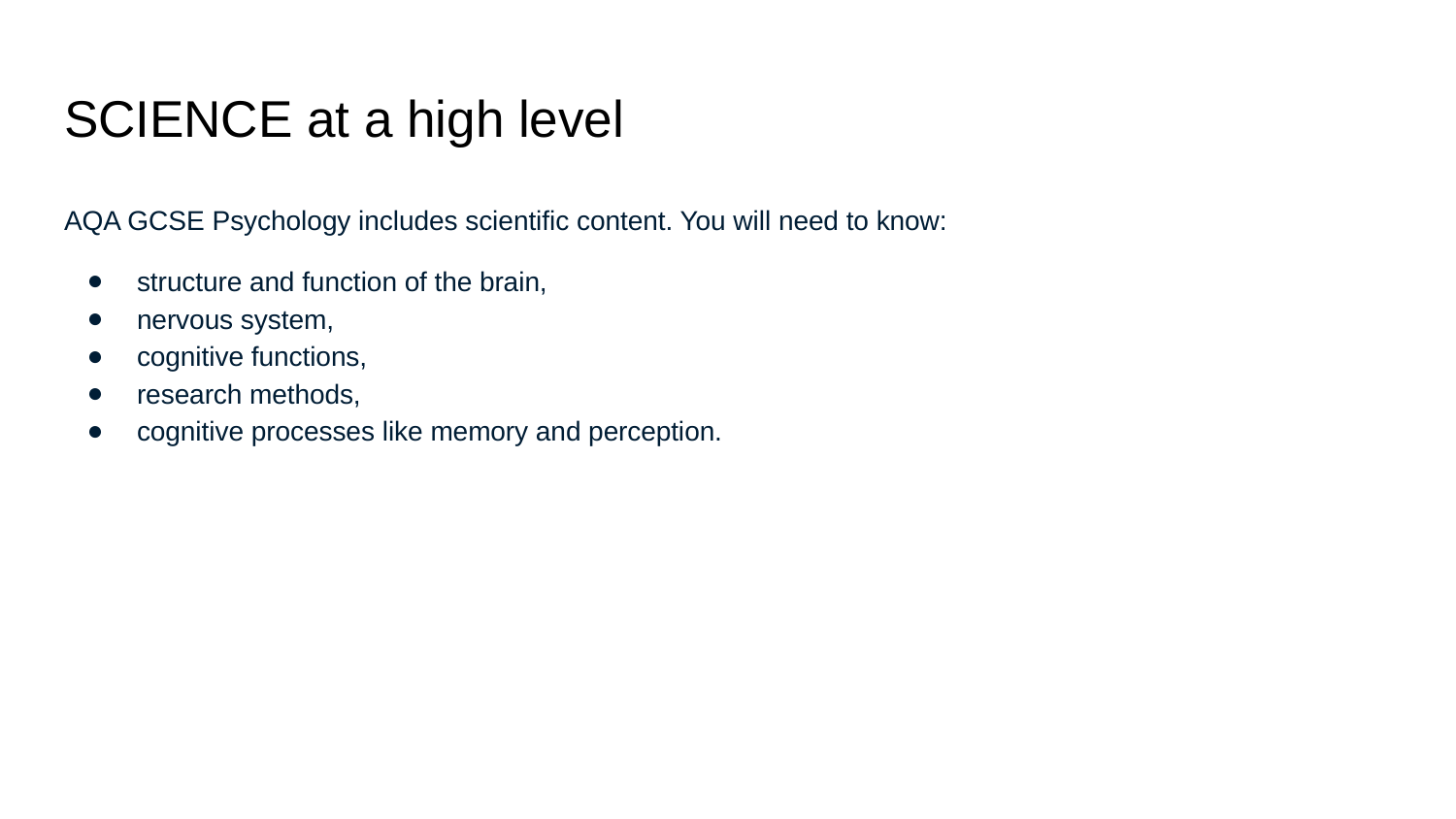

# SCIENCE at a high level
AQA GCSE Psychology includes scientific content. You will need to know:
structure and function of the brain,
nervous system,
cognitive functions,
research methods,
cognitive processes like memory and perception.